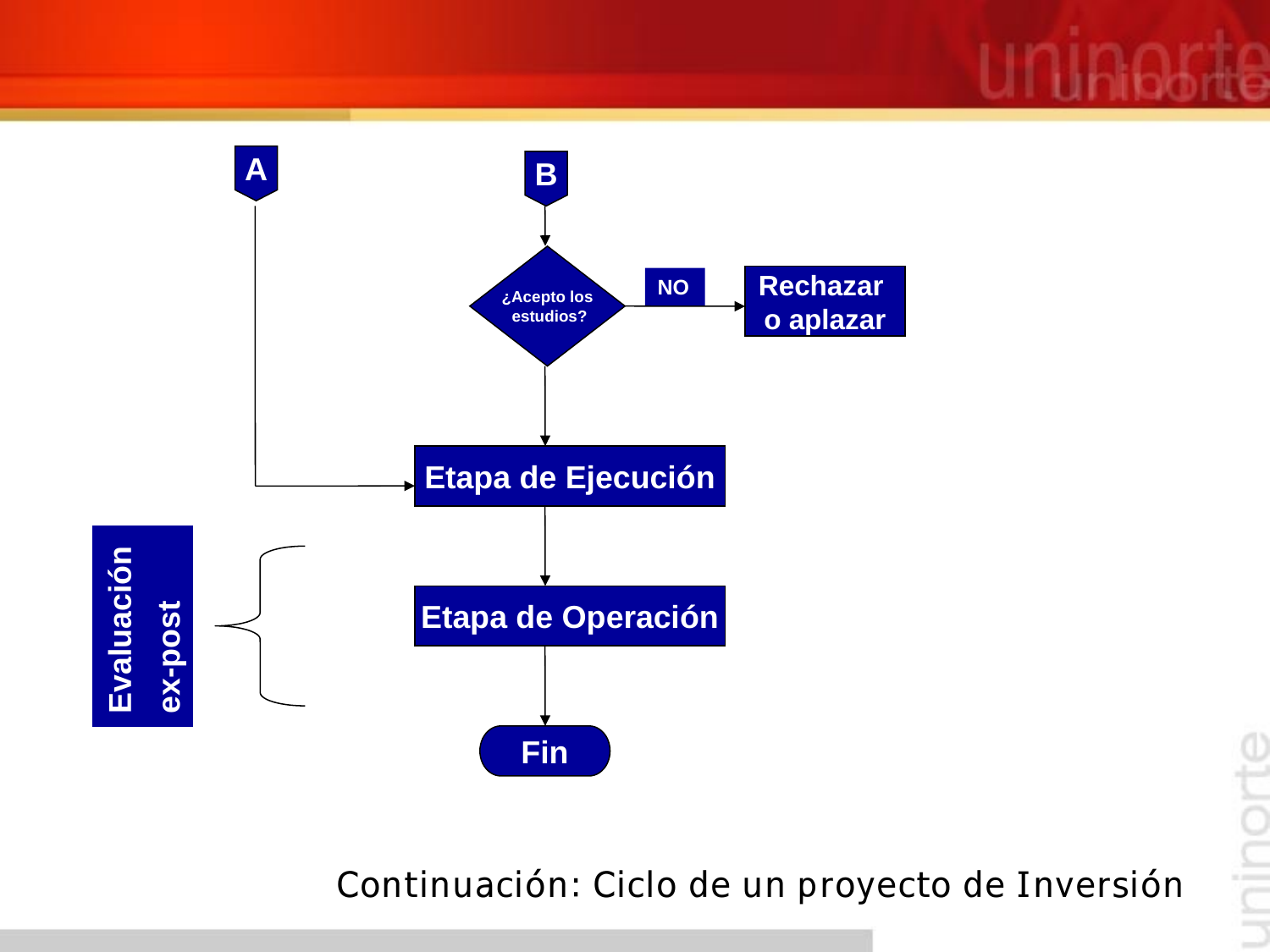

A
B

¿Acepto los
 estudios?
Rechazar
o aplazar
NO

Etapa de Ejecución

Etapa de Operación

Fin

Evaluación
ex-post
Continuación: Ciclo de un proyecto de Inversión